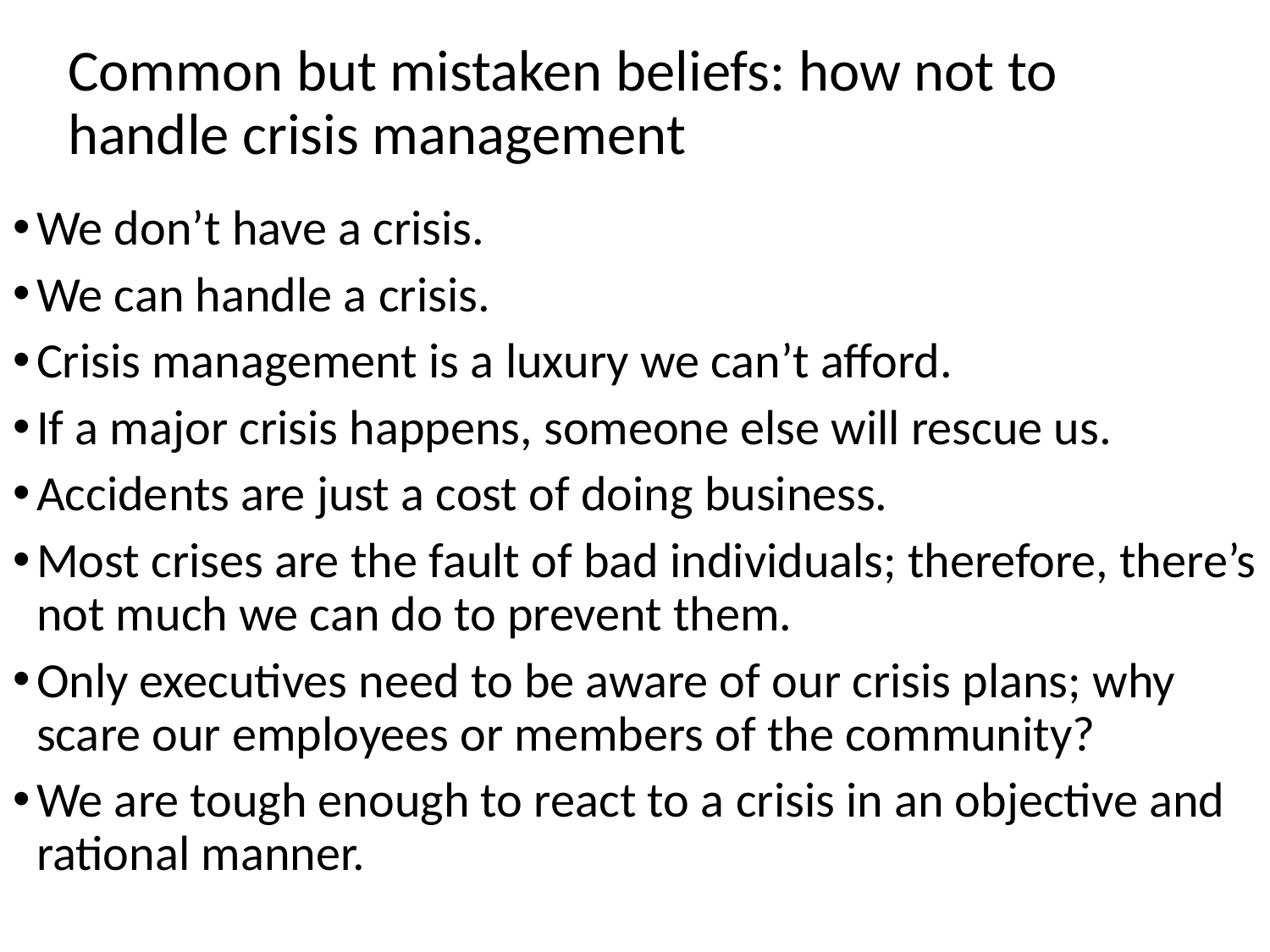

# Common but mistaken beliefs: how not to handle crisis management
We don’t have a crisis.
We can handle a crisis.
Crisis management is a luxury we can’t afford.
If a major crisis happens, someone else will rescue us.
Accidents are just a cost of doing business.
Most crises are the fault of bad individuals; therefore, there’s not much we can do to prevent them.
Only executives need to be aware of our crisis plans; why scare our employees or members of the community?
We are tough enough to react to a crisis in an objective and rational manner.